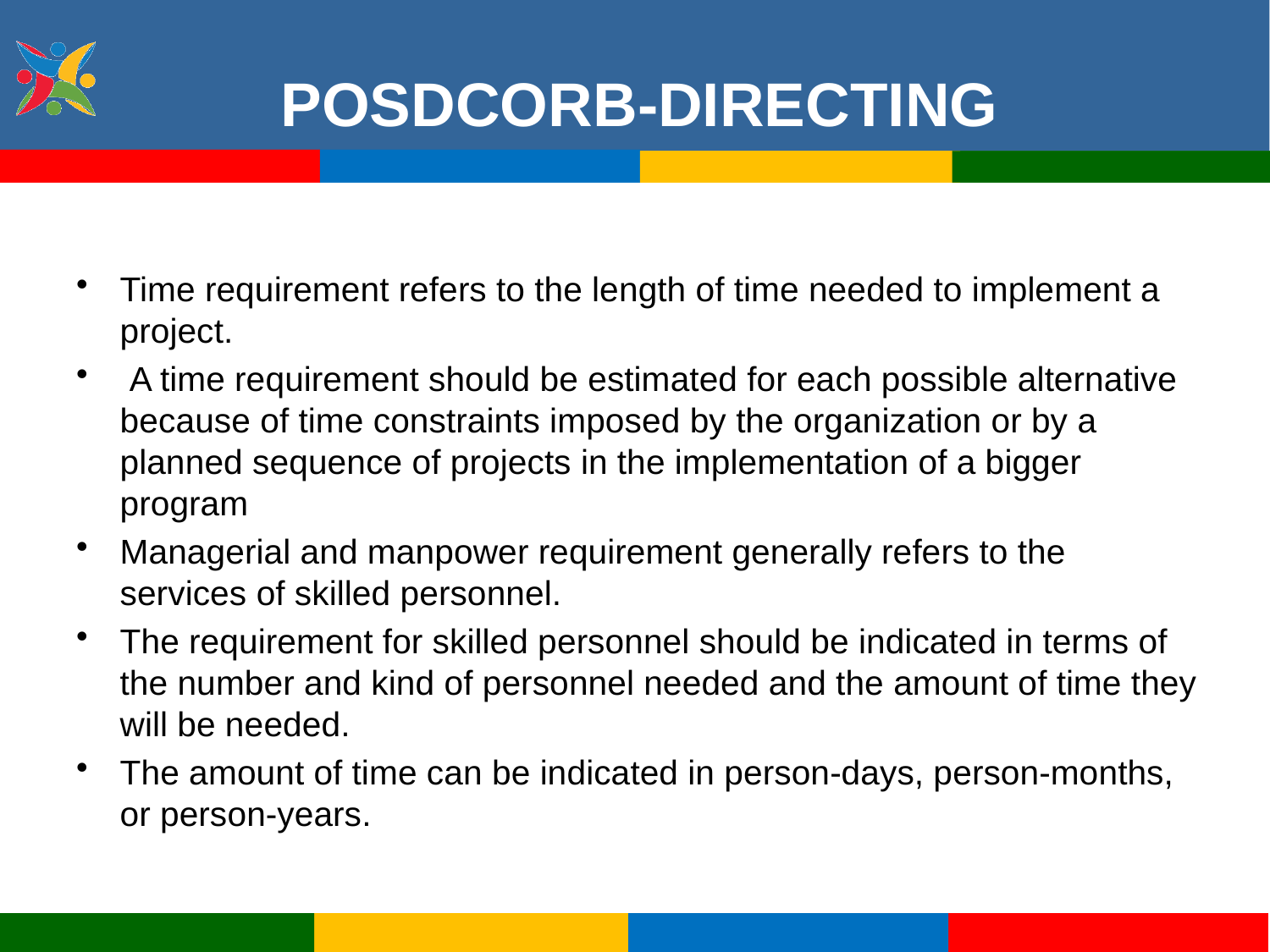

POSDCORB-DIRECTING
Time requirement refers to the length of time needed to implement a project.
 A time requirement should be estimated for each possible alternative because of time constraints imposed by the organization or by a planned sequence of projects in the implementation of a bigger program
Managerial and manpower requirement generally refers to the services of skilled personnel.
The requirement for skilled personnel should be indicated in terms of the number and kind of personnel needed and the amount of time they will be needed.
The amount of time can be indicated in person-days, person-months, or person-years.